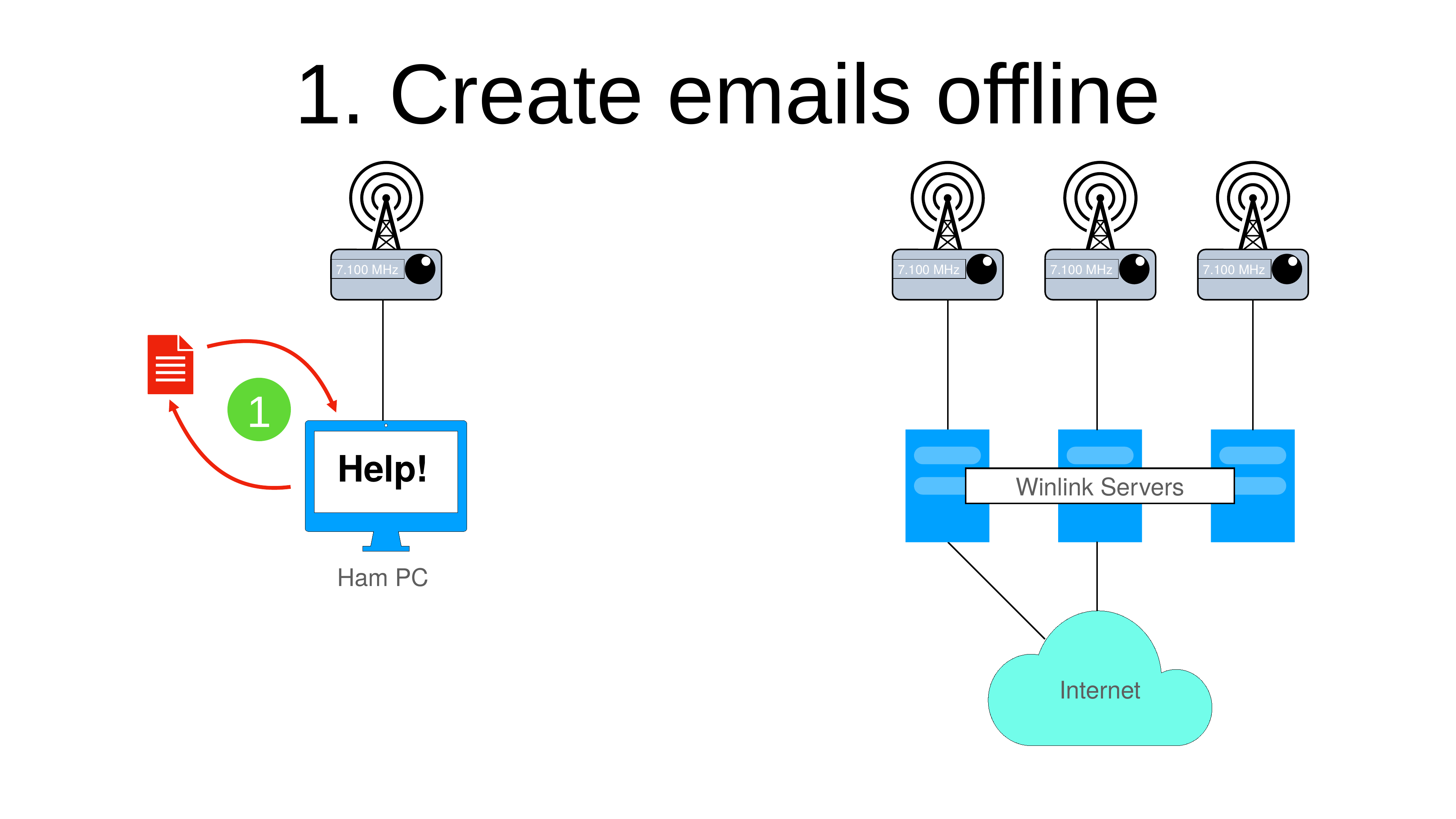

1. Create emails offline

7.100 MHz

7.100 MHz

7.100 MHz

7.100 MHz

1

Help!
Winlink Servers

Ham PC

Internet